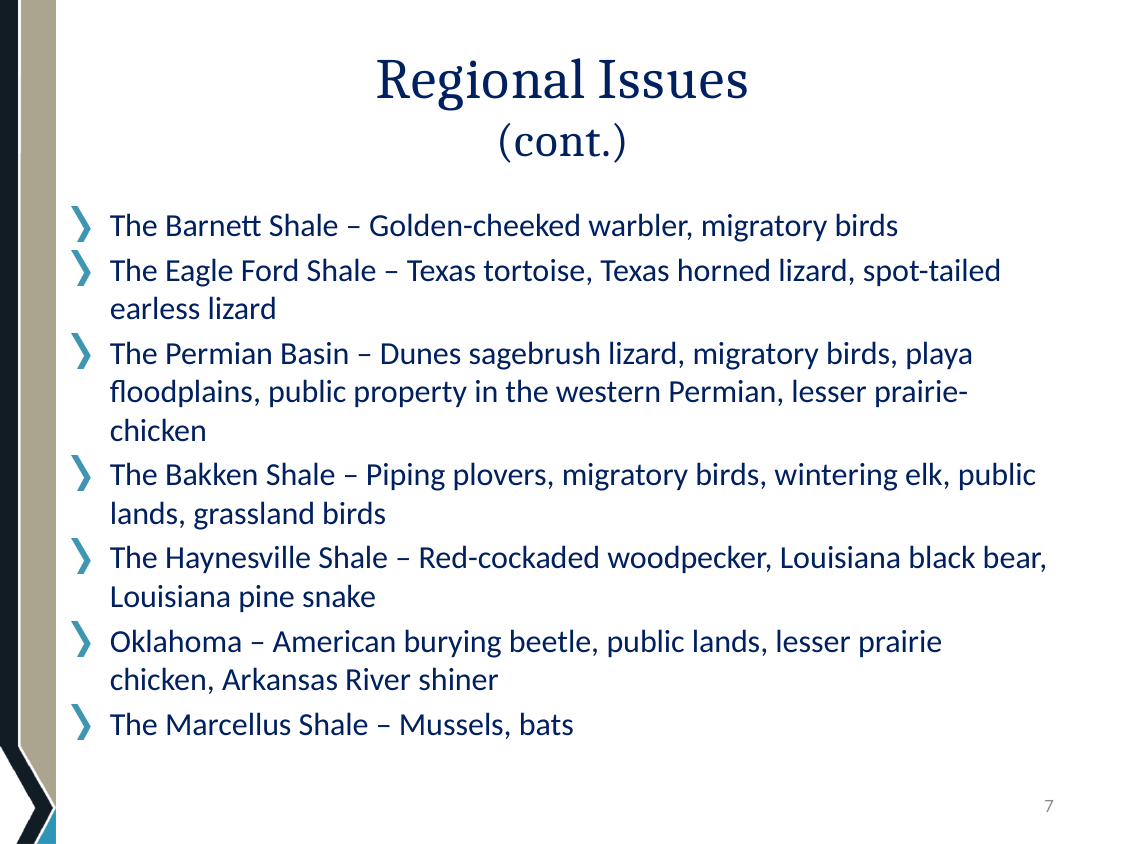

# Regional Issues (cont.)
The Barnett Shale – Golden-cheeked warbler, migratory birds
The Eagle Ford Shale – Texas tortoise, Texas horned lizard, spot-tailed earless lizard
The Permian Basin – Dunes sagebrush lizard, migratory birds, playa floodplains, public property in the western Permian, lesser prairie-chicken
The Bakken Shale – Piping plovers, migratory birds, wintering elk, public lands, grassland birds
The Haynesville Shale – Red-cockaded woodpecker, Louisiana black bear, Louisiana pine snake
Oklahoma – American burying beetle, public lands, lesser prairie chicken, Arkansas River shiner
The Marcellus Shale – Mussels, bats
7